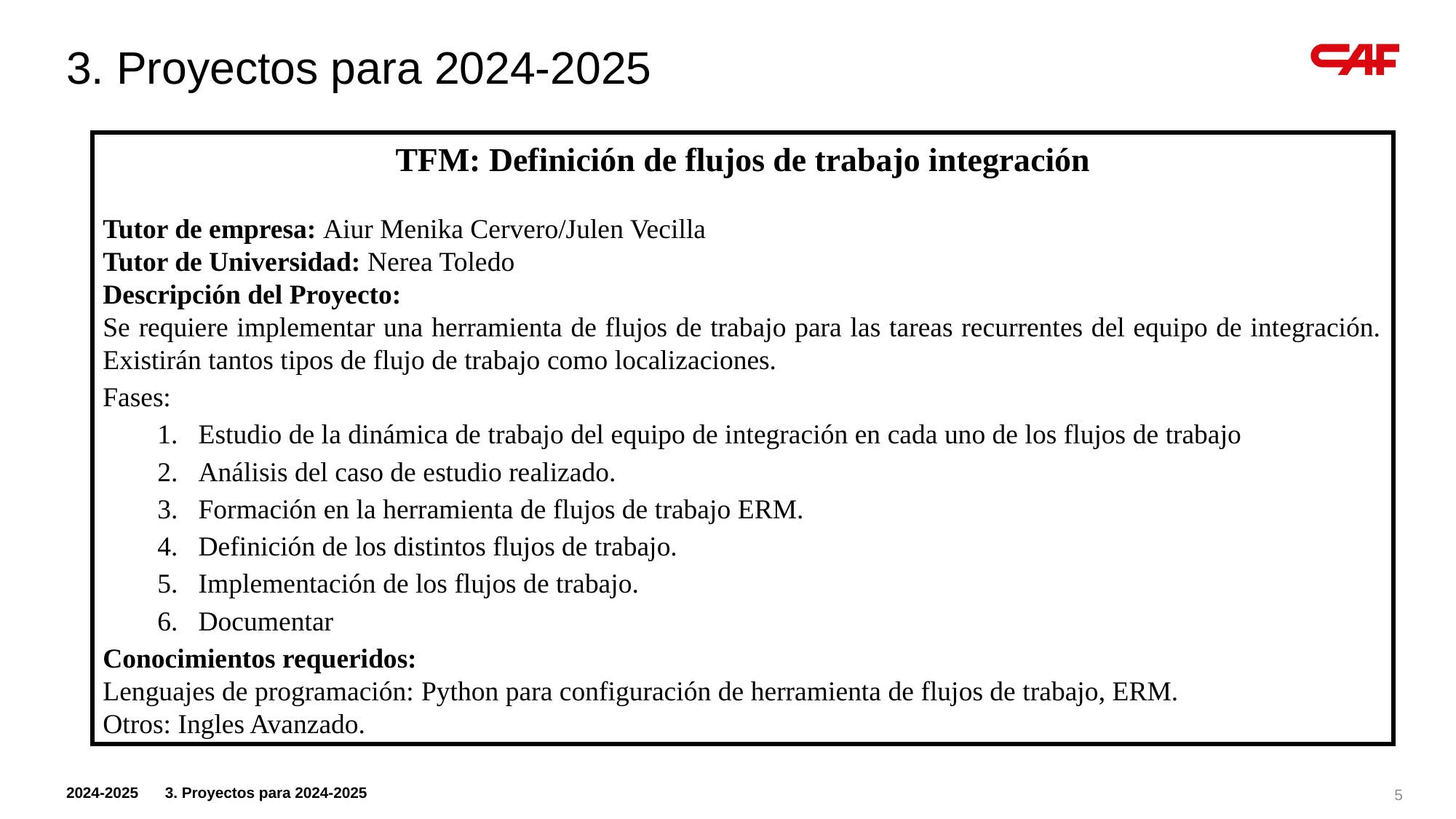

3. Proyectos para 2024-2025

TFM: Definición de flujos de trabajo integración

Tutor de empresa: Aiur Menika Cervero/Julen Vecilla
Tutor de Universidad: Nerea Toledo
Descripción del Proyecto:
Se requiere implementar una herramienta de flujos de trabajo para las tareas recurrentes del equipo de integración. Existirán tantos tipos de flujo de trabajo como localizaciones.
Fases:
Estudio de la dinámica de trabajo del equipo de integración en cada uno de los flujos de trabajo
Análisis del caso de estudio realizado.
Formación en la herramienta de flujos de trabajo ERM.
Definición de los distintos flujos de trabajo.
Implementación de los flujos de trabajo.
Documentar
Conocimientos requeridos:
Lenguajes de programación: Python para configuración de herramienta de flujos de trabajo, ERM.
Otros: Ingles Avanzado.
2024-2025
3. Proyectos para 2024-2025
5